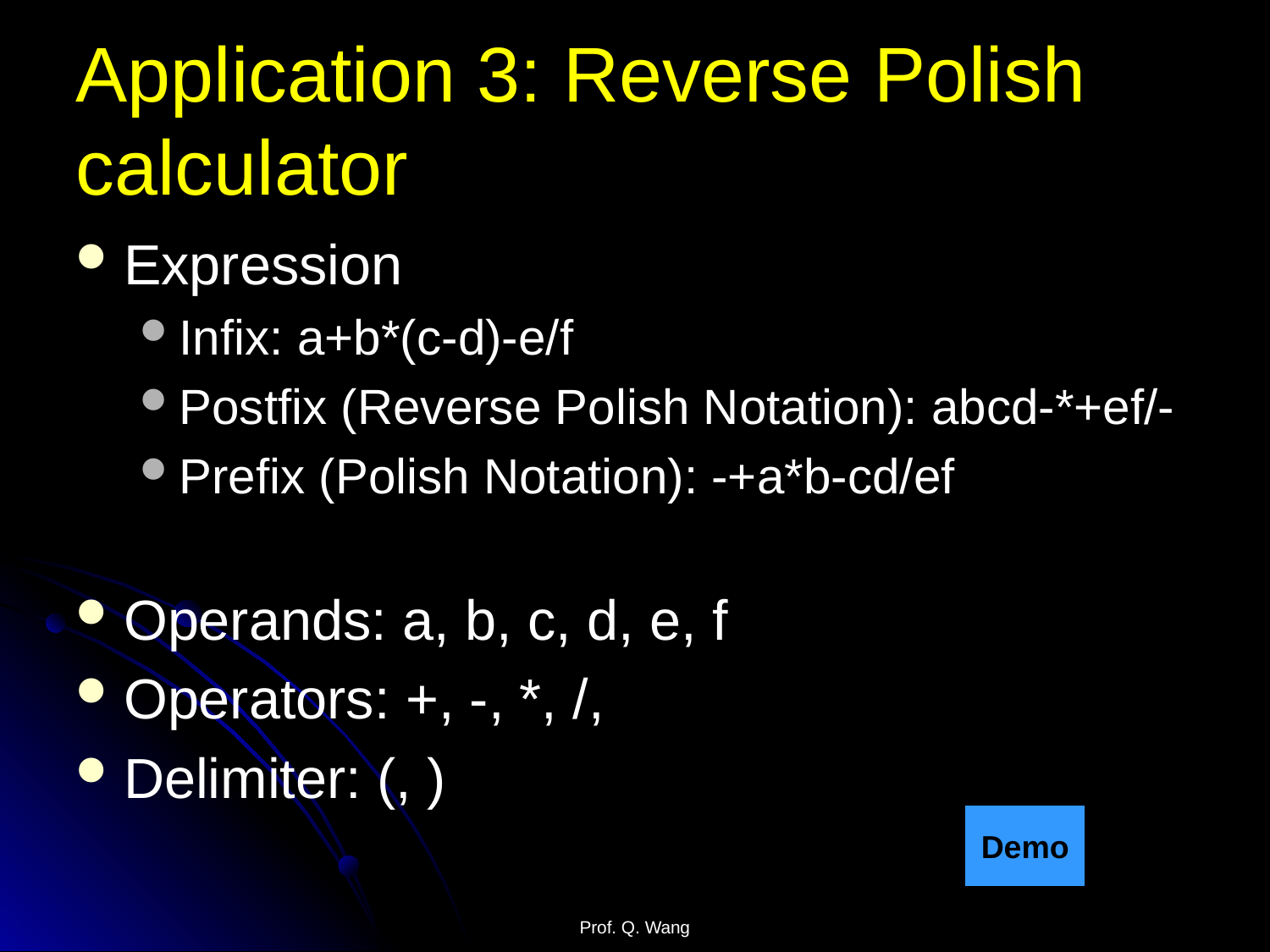

Application 3: Reverse Polish calculator
Expression
Infix: a+b*(c-d)-e/f
Postfix (Reverse Polish Notation): abcd-*+ef/-
Prefix (Polish Notation): -+a*b-cd/ef

Operands: a, b, c, d, e, f
Operators: +, -, *, /,
Delimiter: (, )

Demo

Prof. Q. Wang